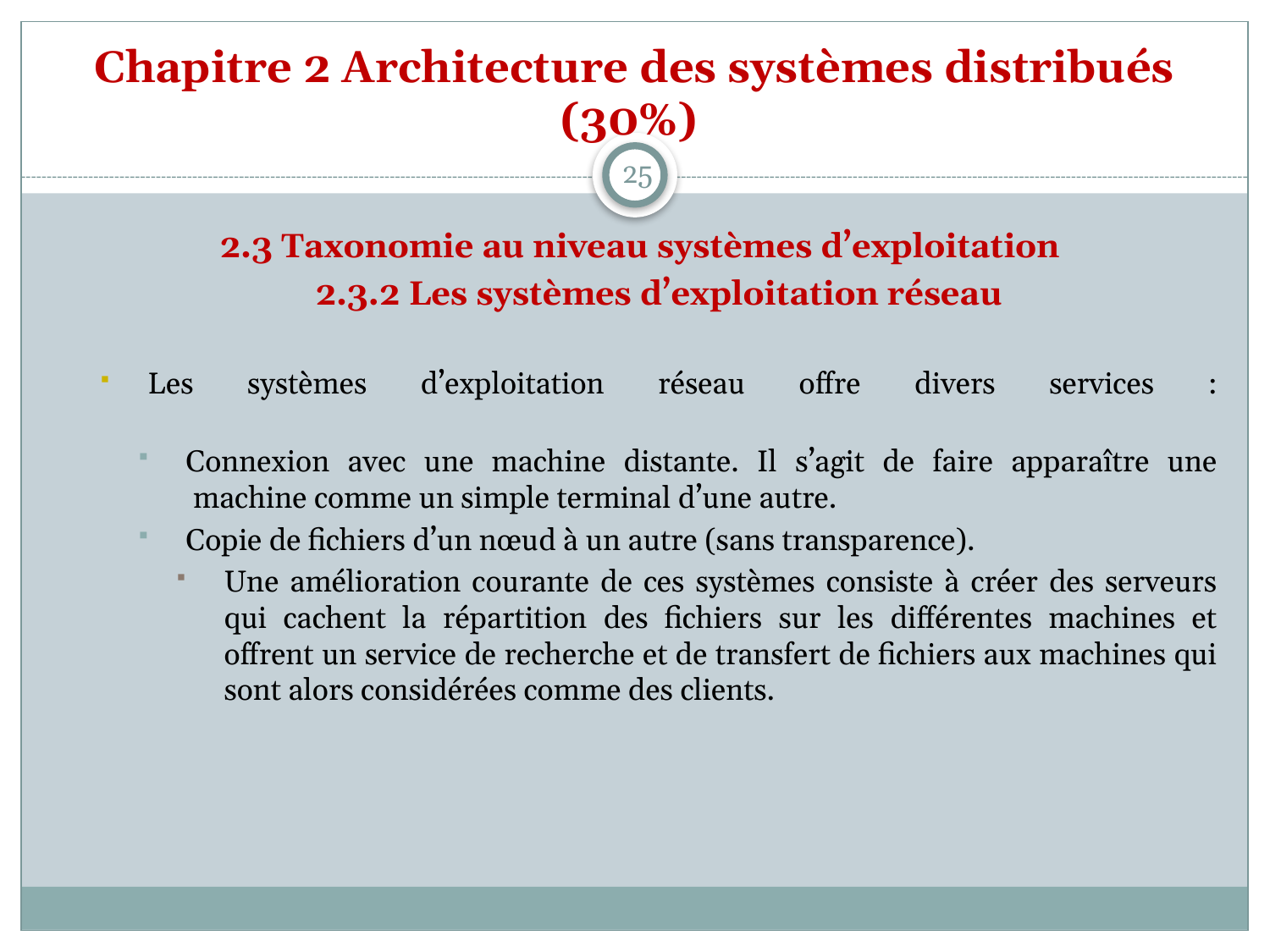

# Chapitre 2 Architecture des systèmes distribués (30%)
25
2.3 Taxonomie au niveau systèmes d’exploitation
2.3.2 Les systèmes d’exploitation réseau

Les systèmes d’exploitation réseau offre divers services :
Connexion avec une machine distante. Il s’agit de faire apparaître une
 machine comme un simple terminal d’une autre.
Copie de fichiers d’un nœud à un autre (sans transparence).
Une amélioration courante de ces systèmes consiste à créer des serveurs qui cachent la répartition des fichiers sur les différentes machines et offrent un service de recherche et de transfert de fichiers aux machines qui sont alors considérées comme des clients.